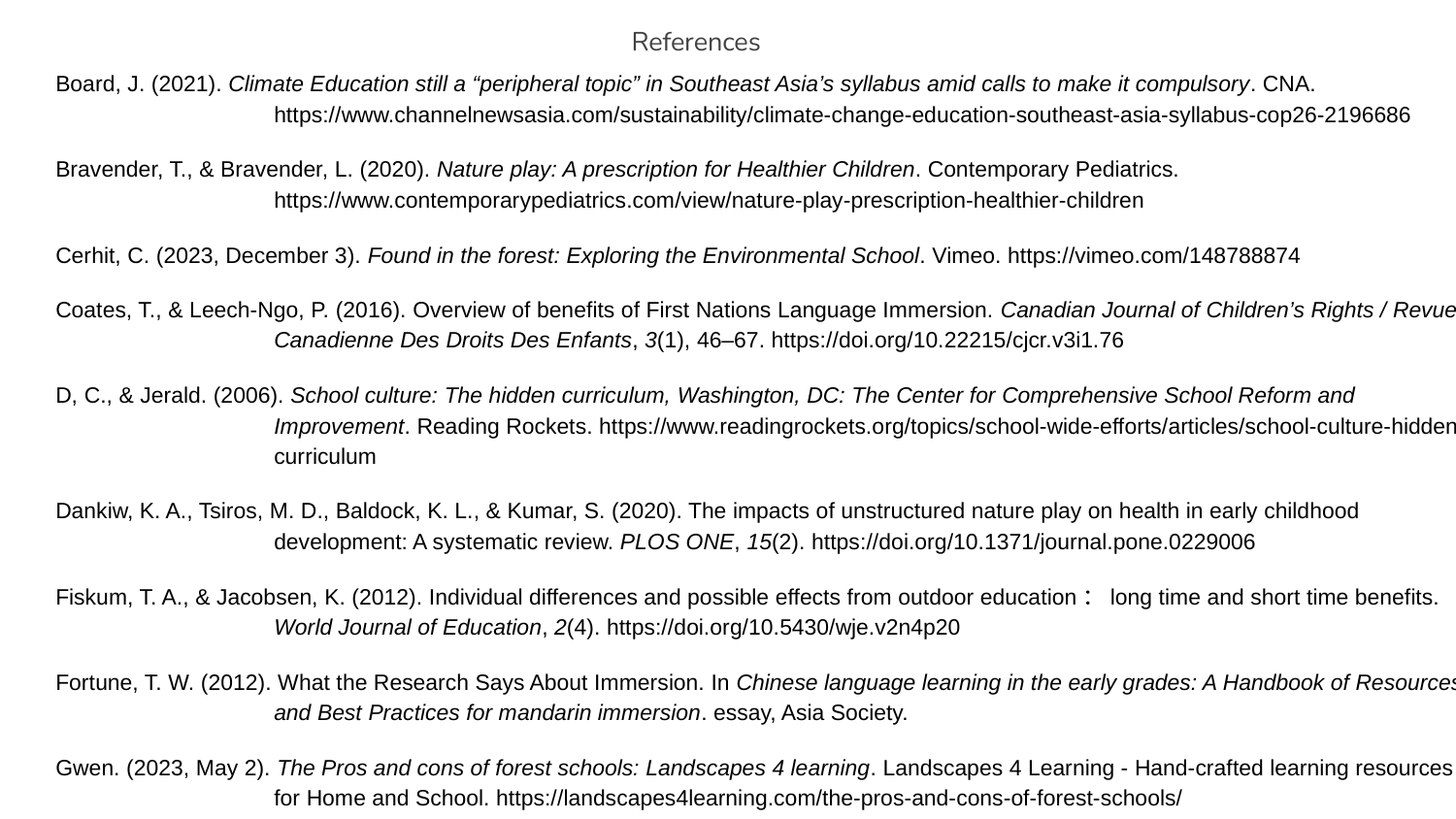

References
Board, J. (2021). Climate Education still a “peripheral topic” in Southeast Asia’s syllabus amid calls to make it compulsory. CNA. https://www.channelnewsasia.com/sustainability/climate-change-education-southeast-asia-syllabus-cop26-2196686
Bravender, T., & Bravender, L. (2020). Nature play: A prescription for Healthier Children. Contemporary Pediatrics. https://www.contemporarypediatrics.com/view/nature-play-prescription-healthier-children
Cerhit, C. (2023, December 3). Found in the forest: Exploring the Environmental School. Vimeo. https://vimeo.com/148788874
Coates, T., & Leech-Ngo, P. (2016). Overview of benefits of First Nations Language Immersion. Canadian Journal of Children’s Rights / Revue Canadienne Des Droits Des Enfants, 3(1), 46–67. https://doi.org/10.22215/cjcr.v3i1.76
D, C., & Jerald. (2006). School culture: The hidden curriculum, Washington, DC: The Center for Comprehensive School Reform and Improvement. Reading Rockets. https://www.readingrockets.org/topics/school-wide-efforts/articles/school-culture-hidden-curriculum
Dankiw, K. A., Tsiros, M. D., Baldock, K. L., & Kumar, S. (2020). The impacts of unstructured nature play on health in early childhood development: A systematic review. PLOS ONE, 15(2). https://doi.org/10.1371/journal.pone.0229006
Fiskum, T. A., & Jacobsen, K. (2012). Individual differences and possible effects from outdoor education：long time and short time benefits. World Journal of Education, 2(4). https://doi.org/10.5430/wje.v2n4p20
Fortune, T. W. (2012). What the Research Says About Immersion. In Chinese language learning in the early grades: A Handbook of Resources and Best Practices for mandarin immersion. essay, Asia Society.
Gwen. (2023, May 2). The Pros and cons of forest schools: Landscapes 4 learning. Landscapes 4 Learning - Hand-crafted learning resources for Home and School. https://landscapes4learning.com/the-pros-and-cons-of-forest-schools/